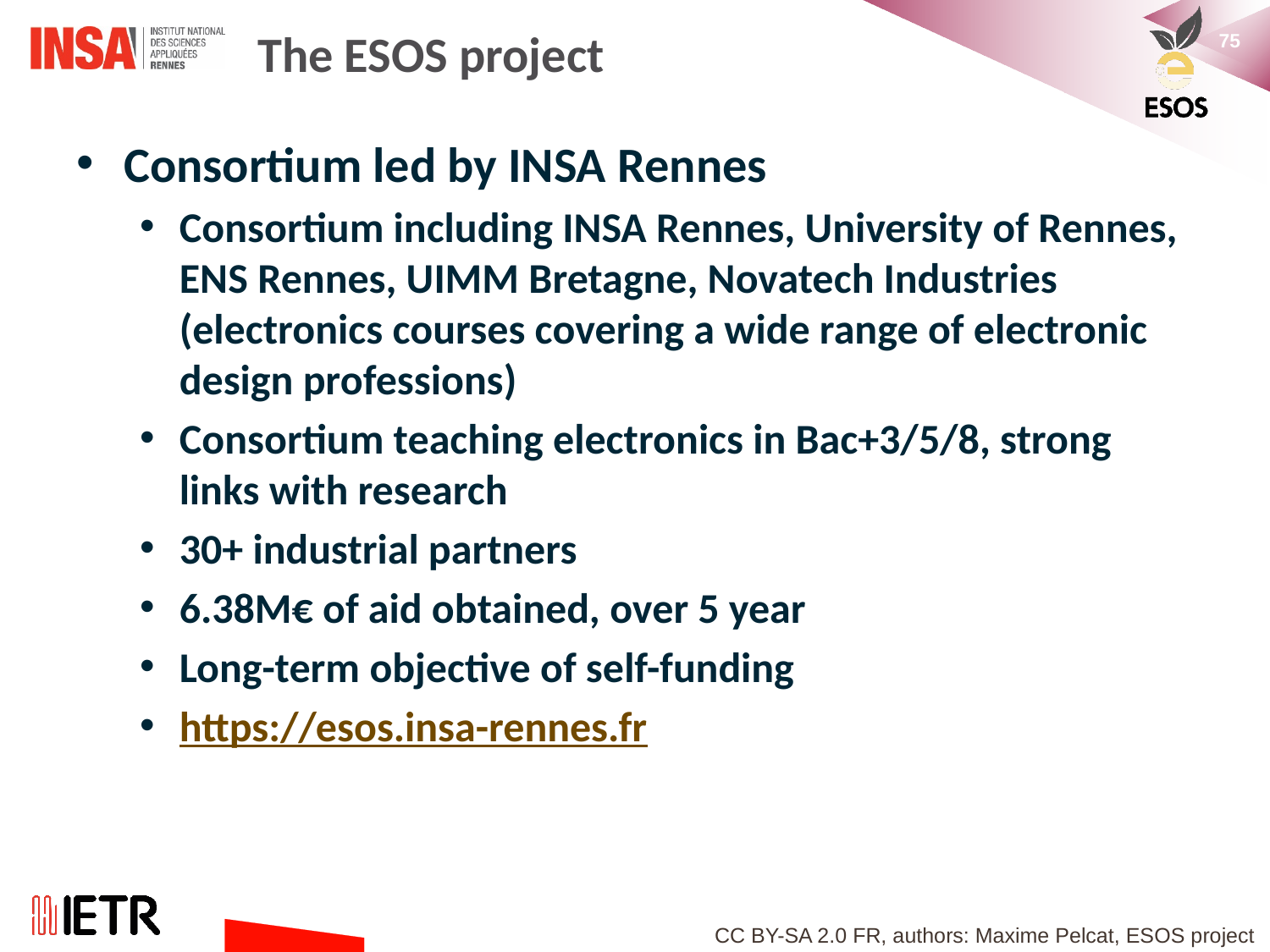

# The ESOS project
Consortium led by INSA Rennes
Consortium including INSA Rennes, University of Rennes, ENS Rennes, UIMM Bretagne, Novatech Industries (electronics courses covering a wide range of electronic design professions)
Consortium teaching electronics in Bac+3/5/8, strong links with research
30+ industrial partners
6.38M€ of aid obtained, over 5 year
Long-term objective of self-funding
https://esos.insa-rennes.fr